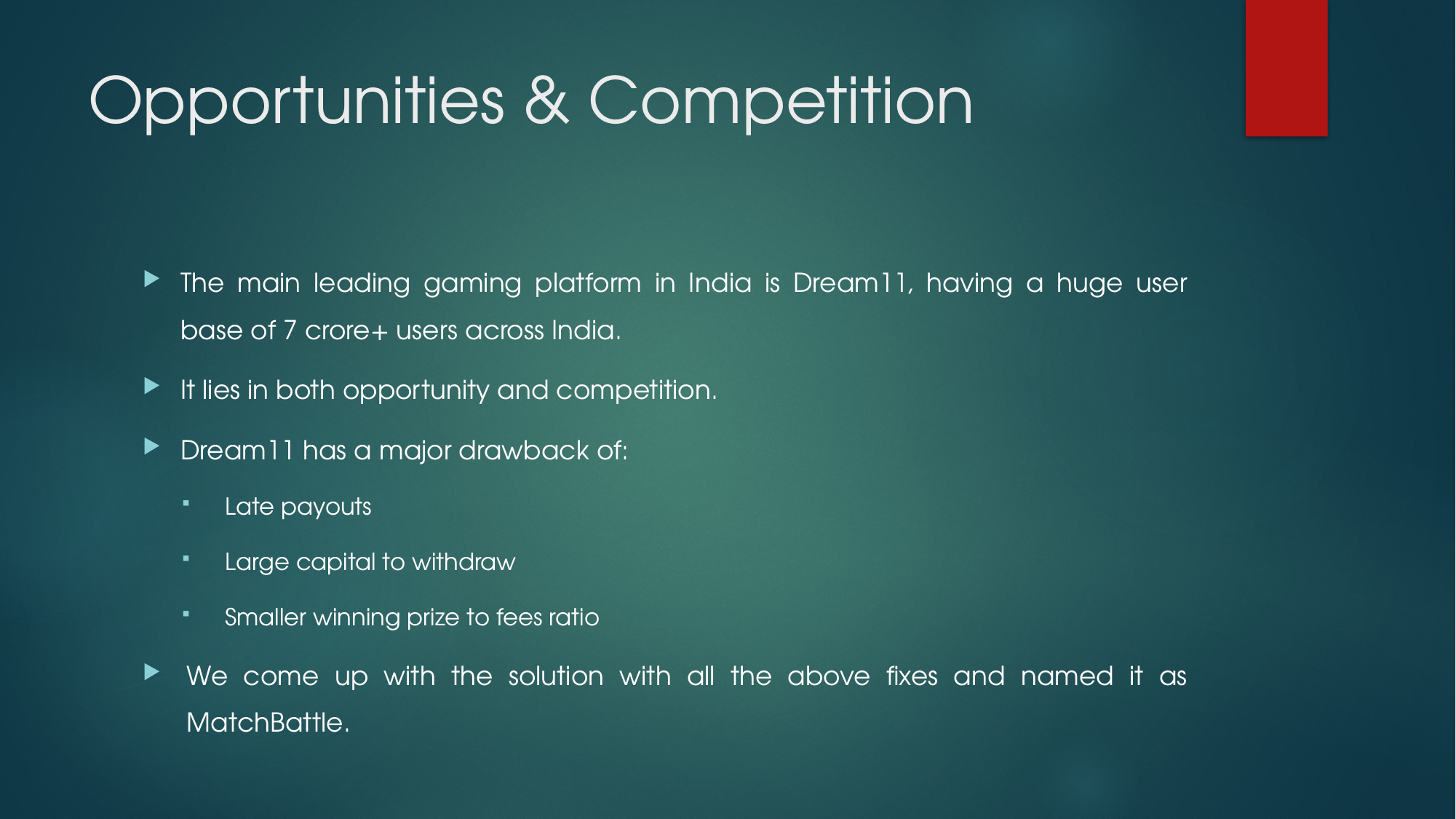

# Opportunities & Competition
The main leading gaming platform in India is Dream11, having a huge user base of 7 crore+ users across India.
It lies in both opportunity and competition.
Dream11 has a major drawback of:
Late payouts
Large capital to withdraw
Smaller winning prize to fees ratio
We come up with the solution with all the above fixes and named it as MatchBattle.